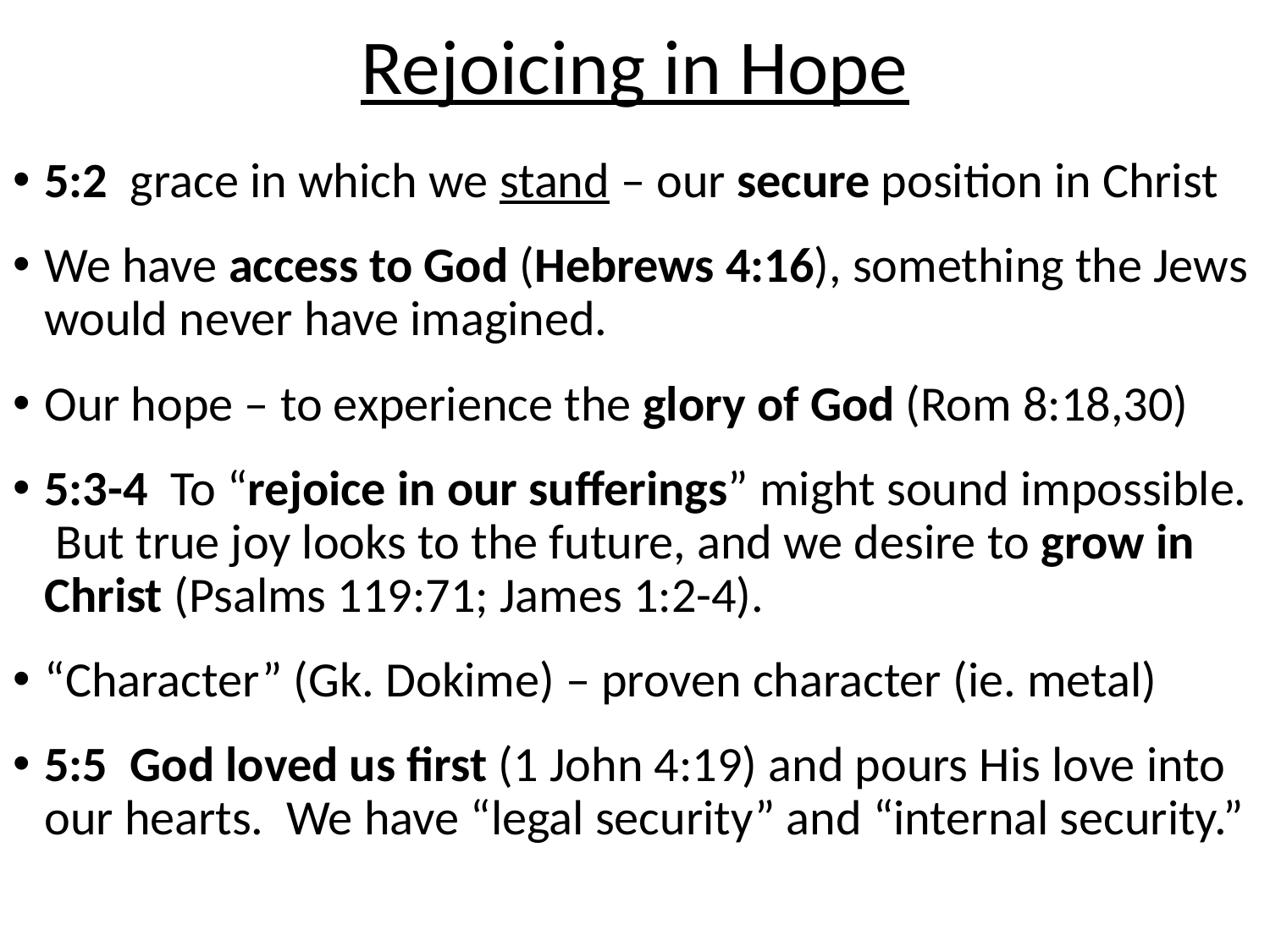

# Rejoicing in Hope
5:2  grace in which we stand – our secure position in Christ
We have access to God (Hebrews 4:16), something the Jews would never have imagined.
Our hope – to experience the glory of God (Rom 8:18,30)
5:3-4  To “rejoice in our sufferings” might sound impossible.  But true joy looks to the future, and we desire to grow in Christ (Psalms 119:71; James 1:2-4).
“Character” (Gk. Dokime) – proven character (ie. metal)
5:5  God loved us first (1 John 4:19) and pours His love into our hearts.  We have “legal security” and “internal security.”